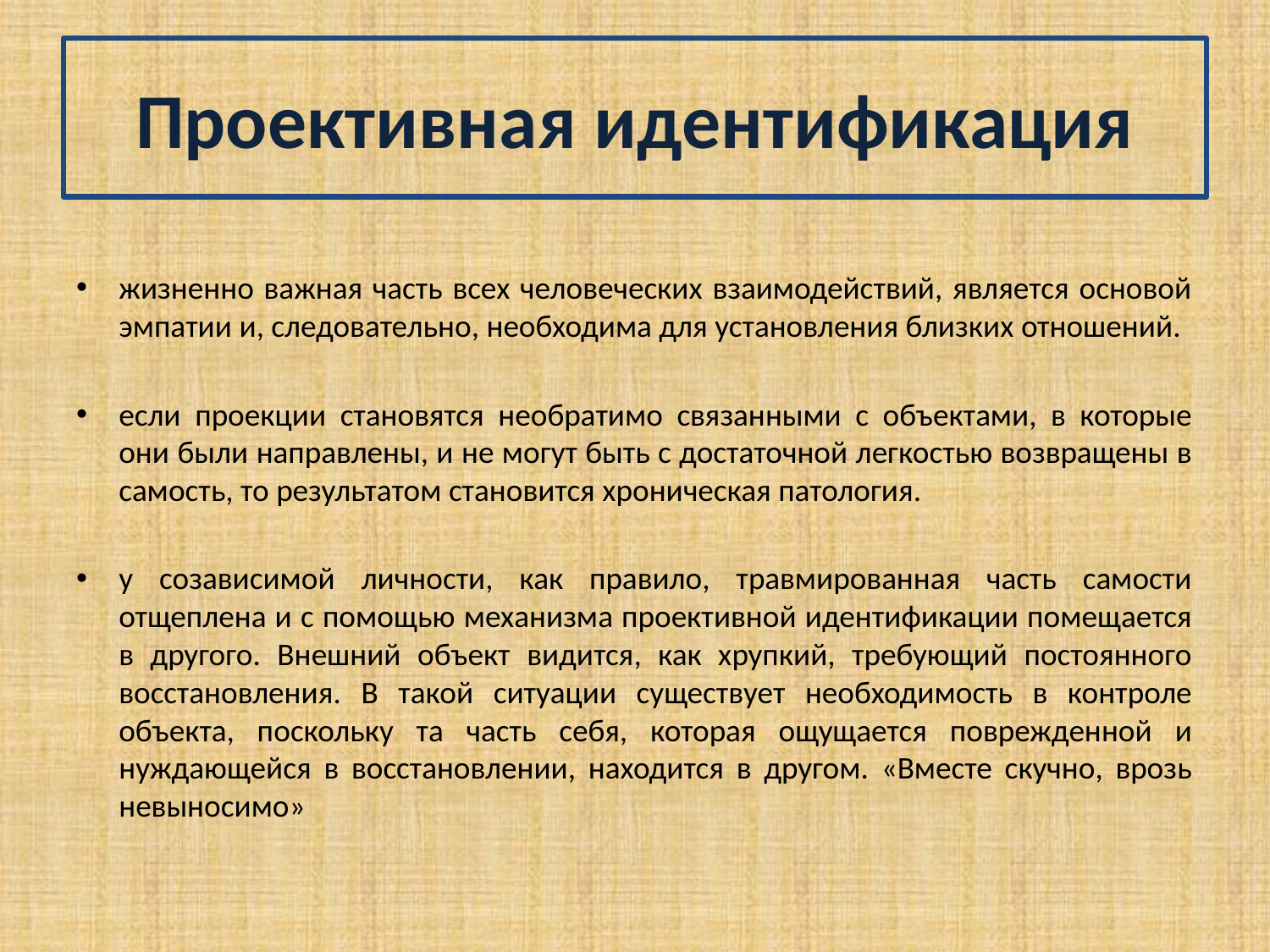

# Проективная идентификация

жизненно важная часть всех человеческих взаимодействий, является основой эмпатии и, следовательно, необходима для установления близких отношений.

если проекции становятся необратимо связанными с объектами, в которые они были направлены, и не могут быть с достаточной легкостью возвращены в самость, то результатом становится хроническая патология.

у созависимой личности, как правило, травмированная часть самости отщеплена и с помощью механизма проективной идентификации помещается в другого. Внешний объект видится, как хрупкий, требующий постоянного восстановления. В такой ситуации существует необходимость в контроле объекта, поскольку та часть себя, которая ощущается поврежденной и нуждающейся в восстановлении, находится в другом. «Вместе скучно, врозь невыносимо»